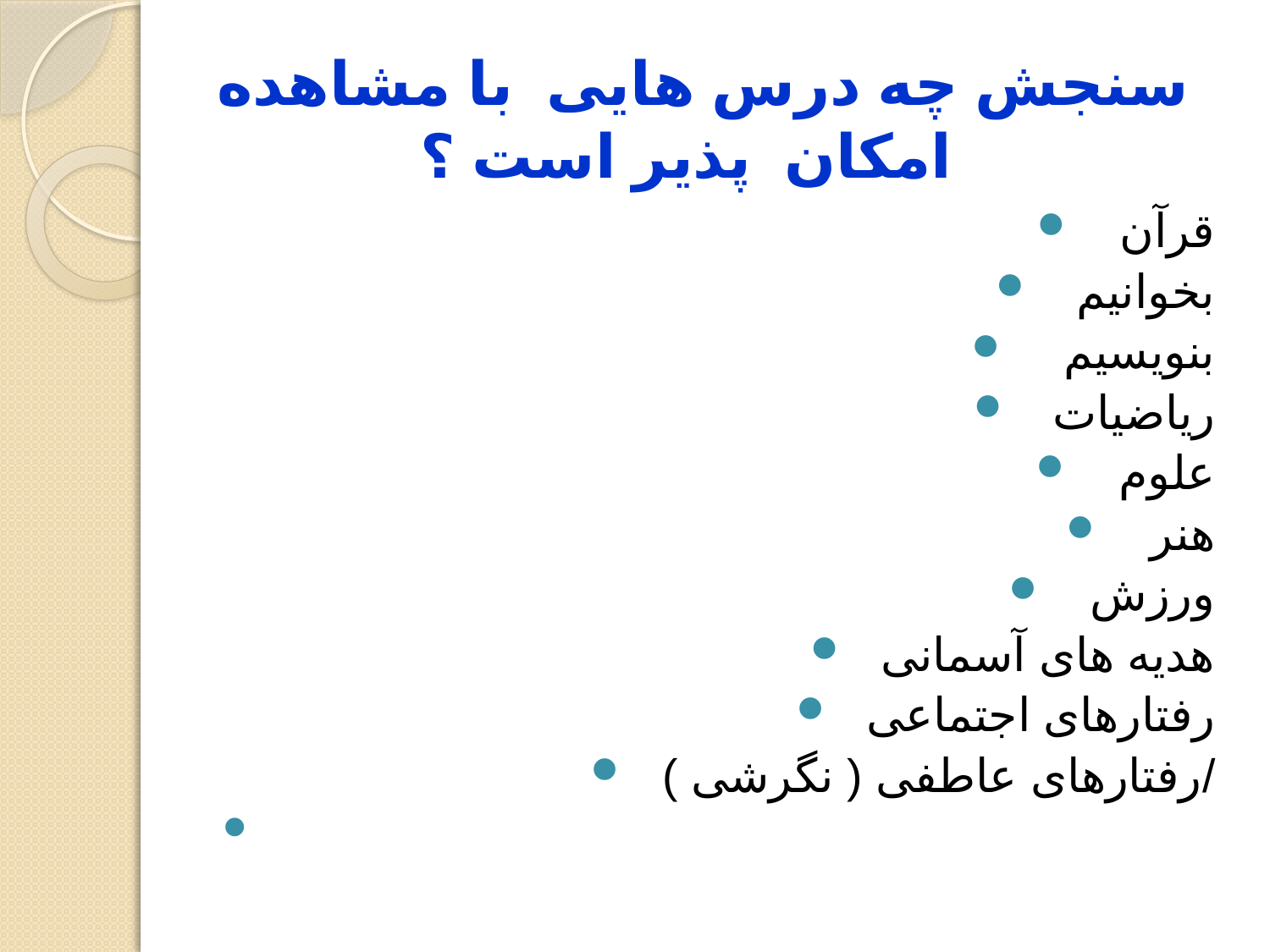

# سنجش چه درس هایی  با مشاهده  امکان  پذیر است ؟
قرآن
بخوانیم
 بنویسیم
ریاضیات
علوم
هنر
ورزش
هدیه های آسمانی
رفتارهای اجتماعی
 رفتارهای عاطفی ( نگرشی )/